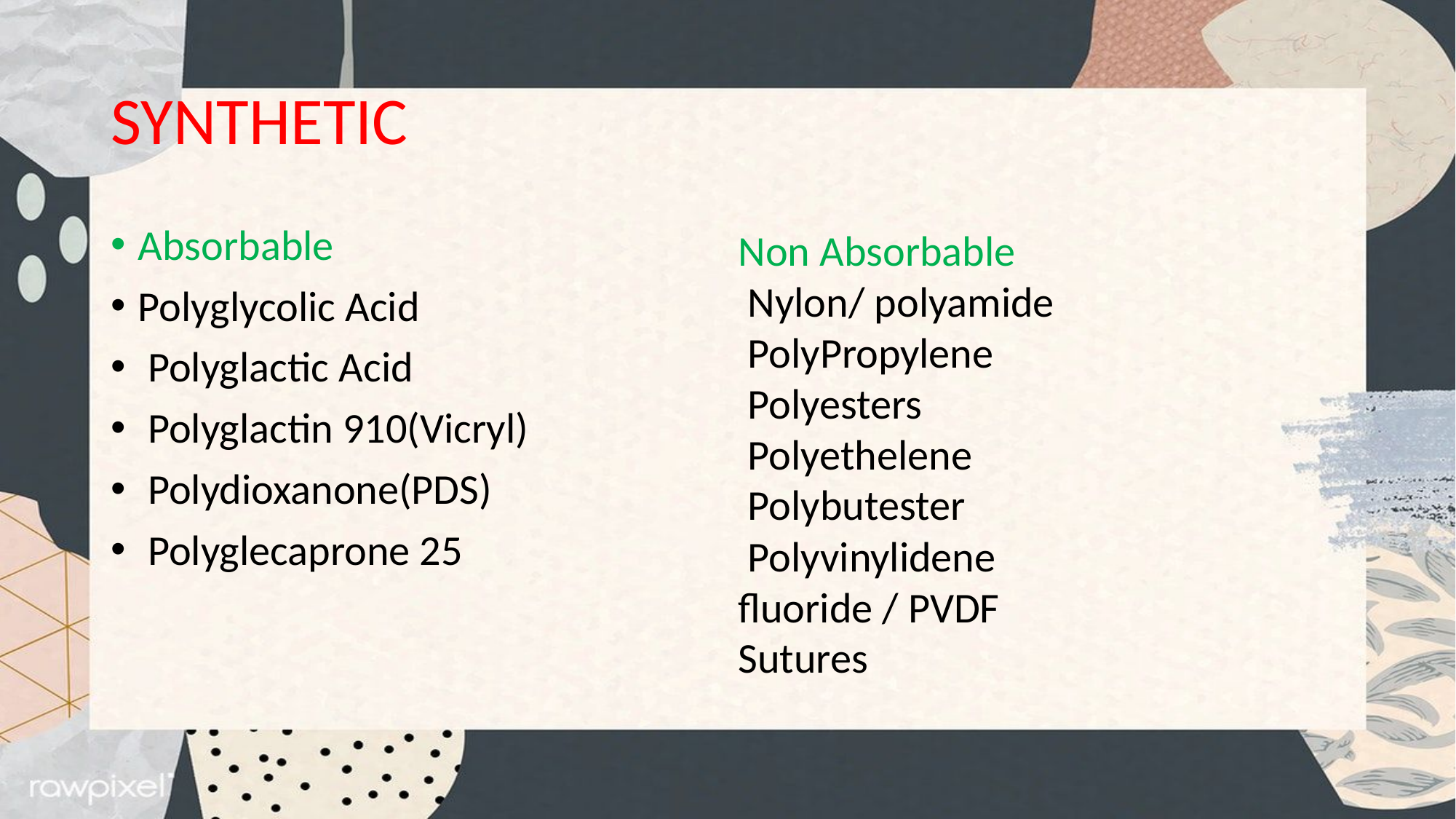

# SYNTHETIC
Absorbable
Polyglycolic Acid
 Polyglactic Acid
 Polyglactin 910(Vicryl)
 Polydioxanone(PDS)
 Polyglecaprone 25

Non Absorbable
 Nylon/ polyamide
 PolyPropylene
 Polyesters
 Polyethelene
 Polybutester
 Polyvinylidene fluoride / PVDF Sutures